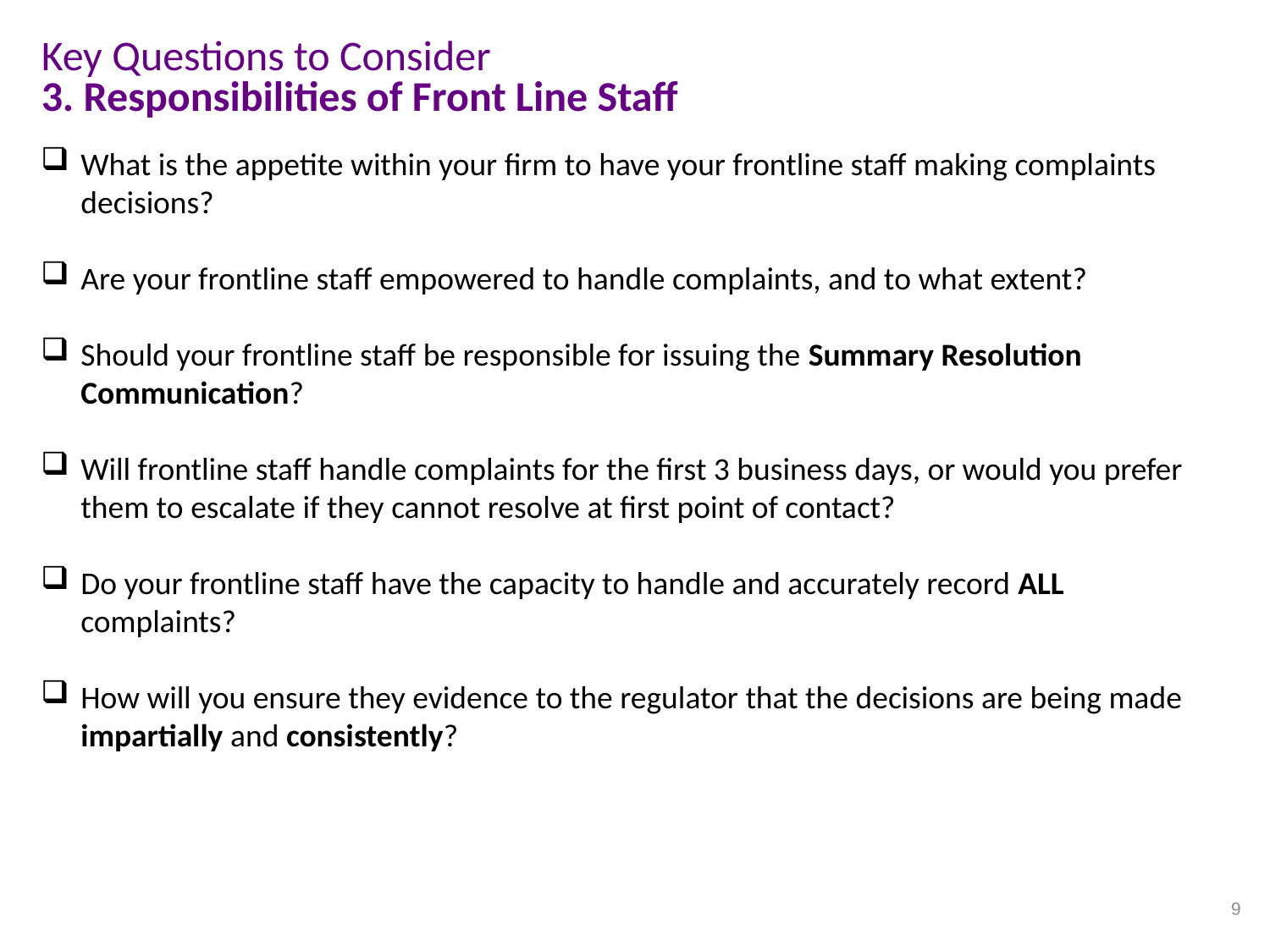

Key Questions to Consider
3. Responsibilities of Front Line Staff
What is the appetite within your firm to have your frontline staff making complaints decisions?

Are your frontline staff empowered to handle complaints, and to what extent?

Should your frontline staff be responsible for issuing the Summary Resolution Communication?

Will frontline staff handle complaints for the first 3 business days, or would you prefer them to escalate if they cannot resolve at first point of contact?

Do your frontline staff have the capacity to handle and accurately record ALL complaints?

How will you ensure they evidence to the regulator that the decisions are being made impartially and consistently?

9